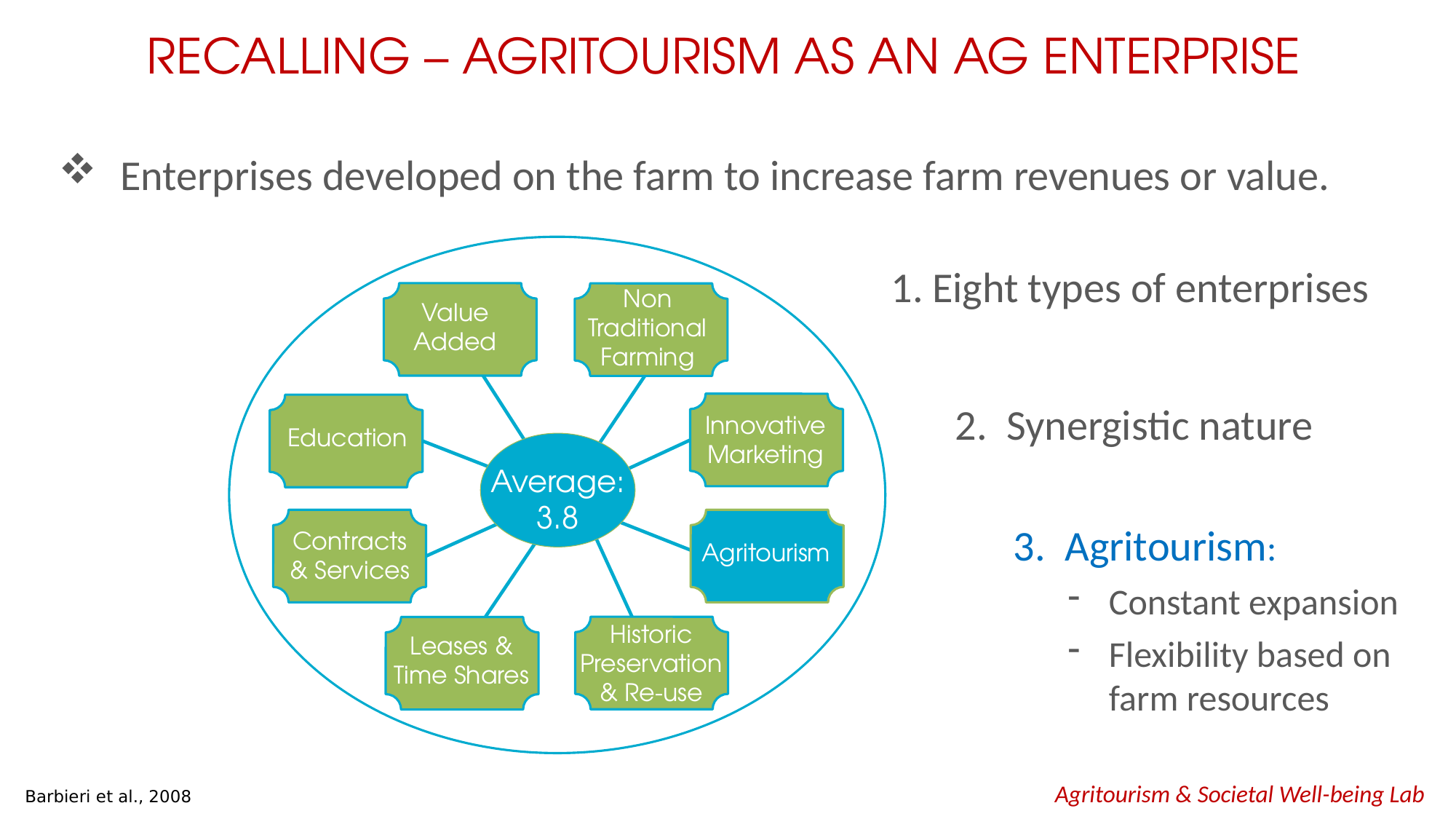

Recalling – Agritourism as an Ag Enterprise
Enterprises developed on the farm to increase farm revenues or value.

Eight types of enterprises

Value
Added
Non Traditional Farming

Contracts & Services

Leases & Time Shares
2.  Synergistic nature

Average: 3.8

Innovative Marketing

Education

Agritourism

Historic Preservation & Re-use
3.  Agritourism:
Constant expansion
Flexibility based on farm resources
Agritourism & Societal Well-being Lab
Barbieri et al., 2008